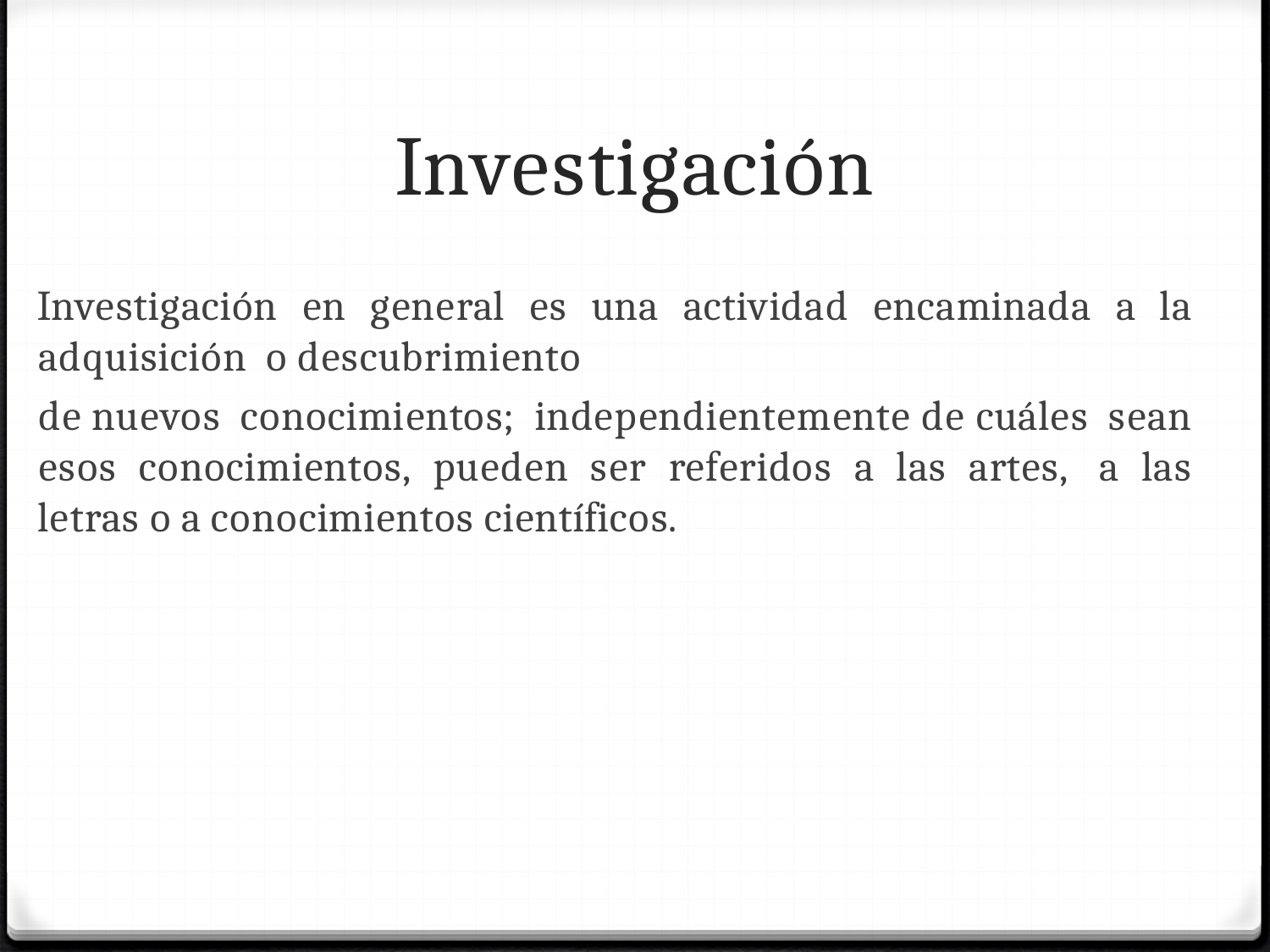

# Investigación
Investigación en general es una actividad encaminada a la adquisición  o descubrimiento
de nuevos  conocimientos;  independientemente de cuáles  sean esos conocimientos, pueden ser referidos a las artes,  a las letras o a conocimientos científicos.